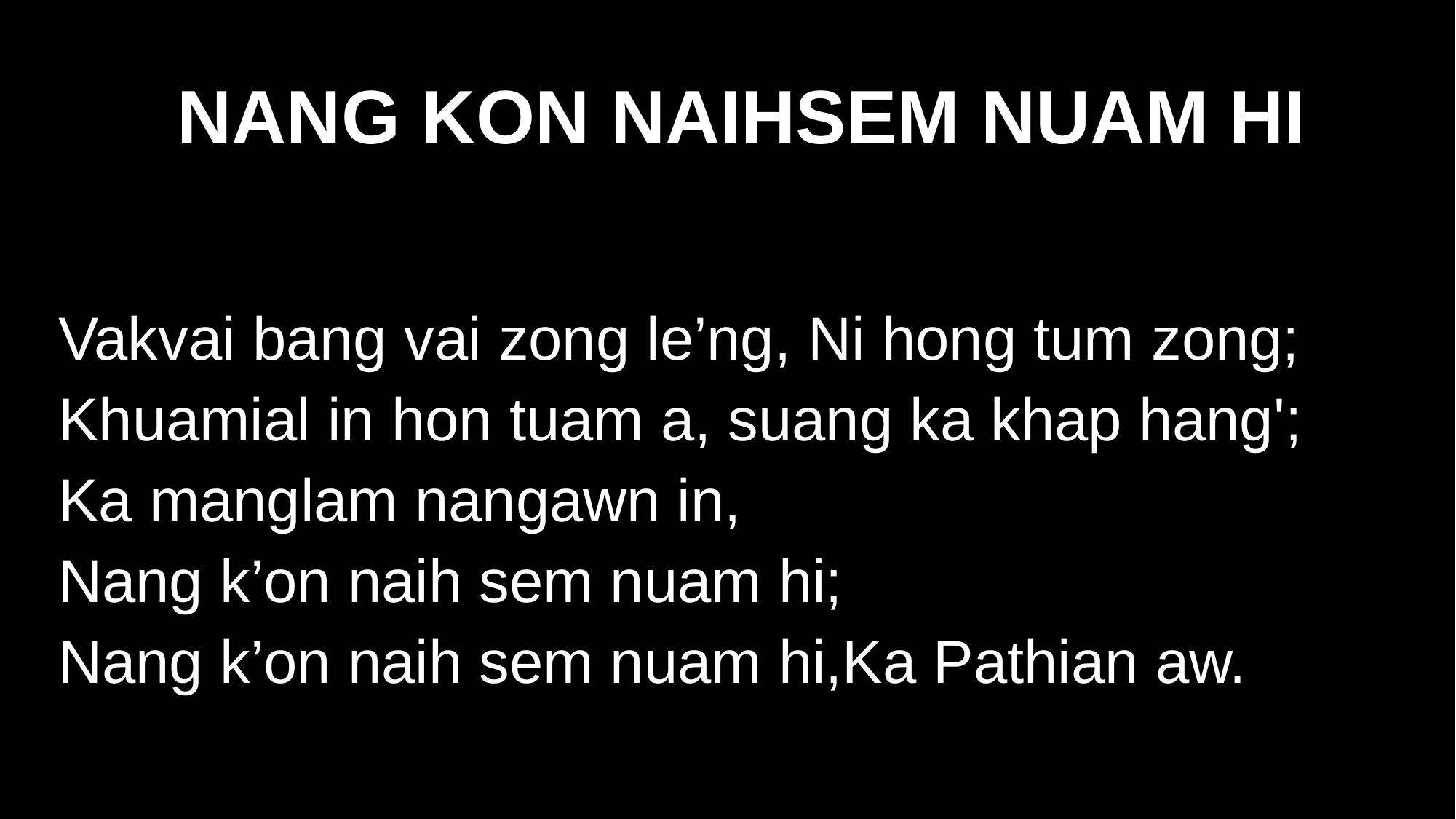

NANG KON NAIHSEM NUAM HI
Vakvai bang vai zong le’ng, Ni hong tum zong;
Khuamial in hon tuam a, suang ka khap hang';
Ka manglam nangawn in,
Nang k’on naih sem nuam hi;
Nang k’on naih sem nuam hi,Ka Pathian aw.